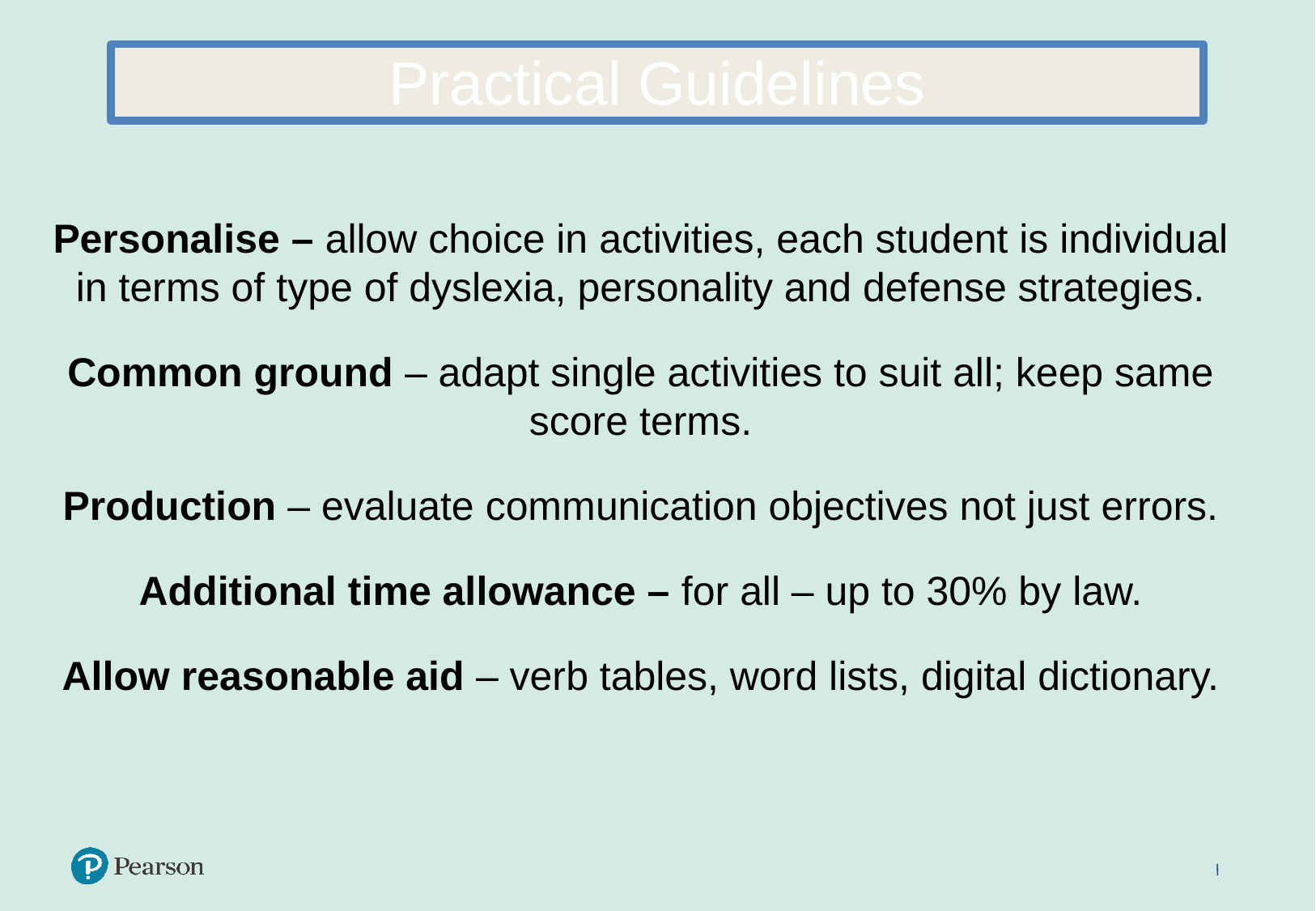

Practical Guidelines
Personalise – allow choice in activities, each student is individual in terms of type of dyslexia, personality and defense strategies.

Common ground – adapt single activities to suit all; keep same score terms.

Production – evaluate communication objectives not just errors.

Additional time allowance – for all – up to 30% by law.

Allow reasonable aid – verb tables, word lists, digital dictionary.